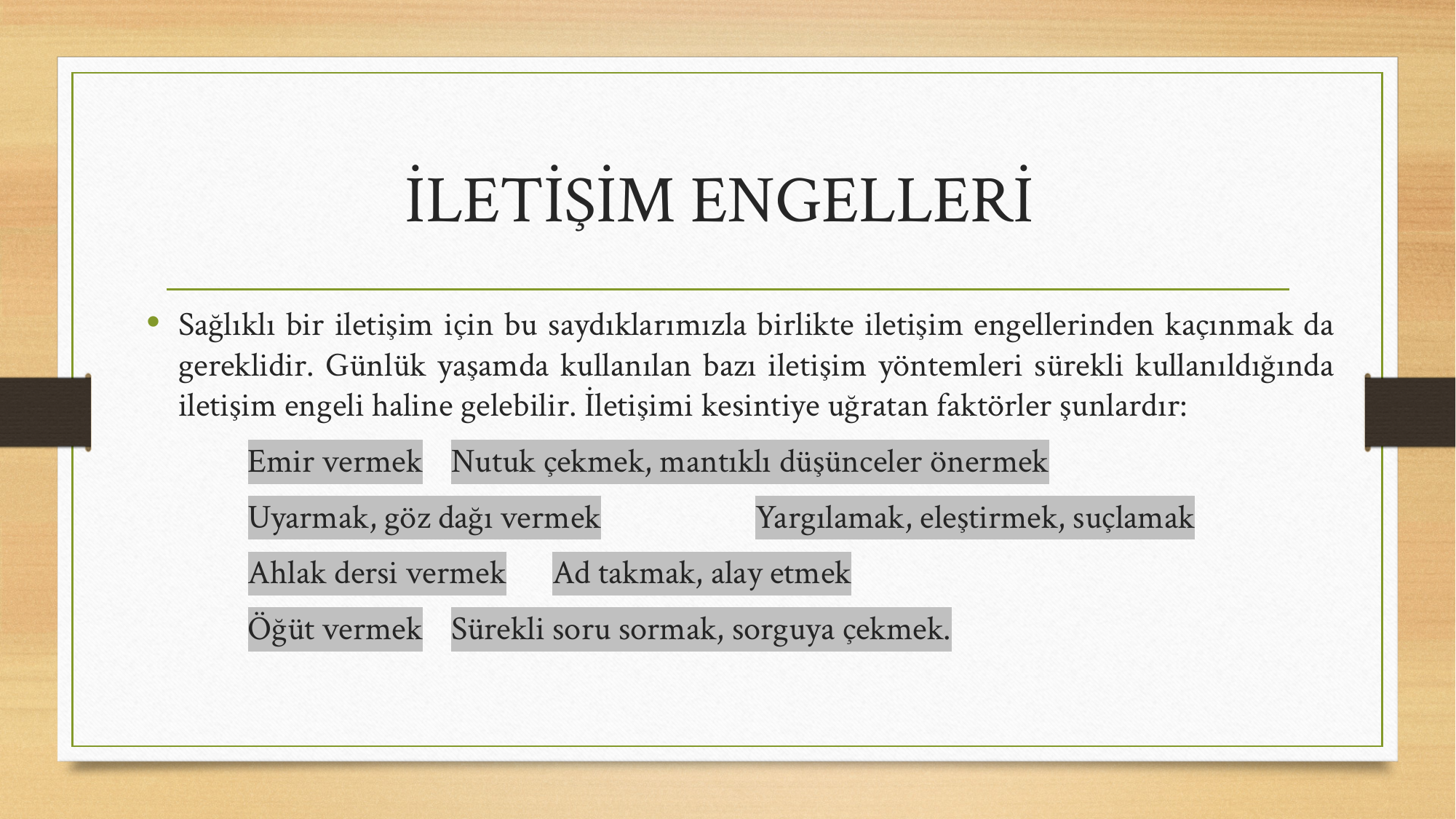

# İLETİŞİM ENGELLERİ
Sağlıklı bir iletişim için bu saydıklarımızla birlikte iletişim engellerinden kaçınmak da gereklidir. Günlük yaşamda kullanılan bazı iletişim yöntemleri sürekli kullanıldığında iletişim engeli haline gelebilir. İletişimi kesintiye uğratan faktörler şunlardır:
	Emir vermek					Nutuk çekmek, mantıklı düşünceler önermek
	Uyarmak, göz dağı vermek		Yargılamak, eleştirmek, suçlamak
	Ahlak dersi vermek			Ad takmak, alay etmek
	Öğüt vermek					Sürekli soru sormak, sorguya çekmek.